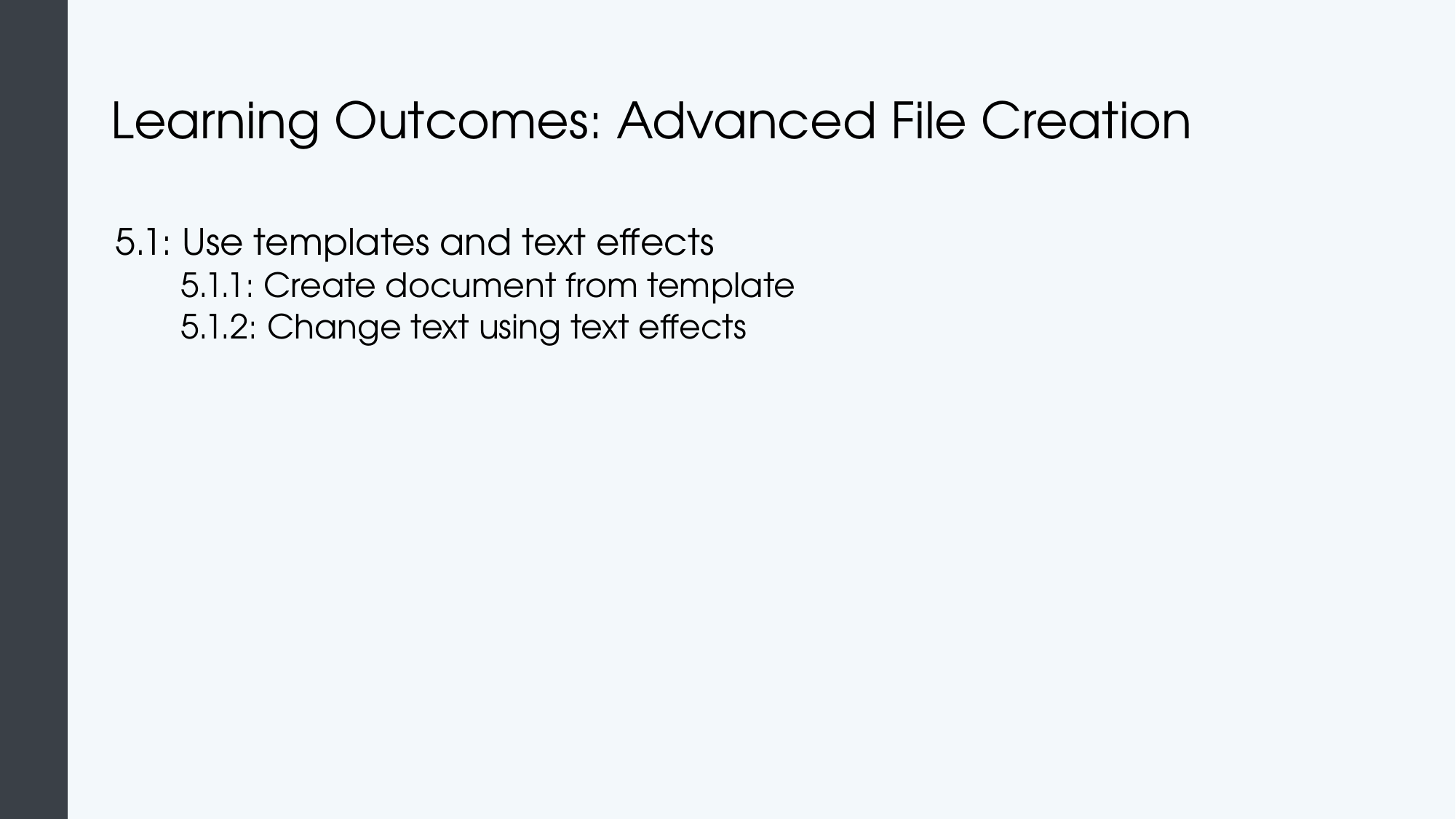

# Learning Outcomes: Advanced File Creation
5.1: Use templates and text effects
5.1.1: Create document from template
5.1.2: Change text using text effects